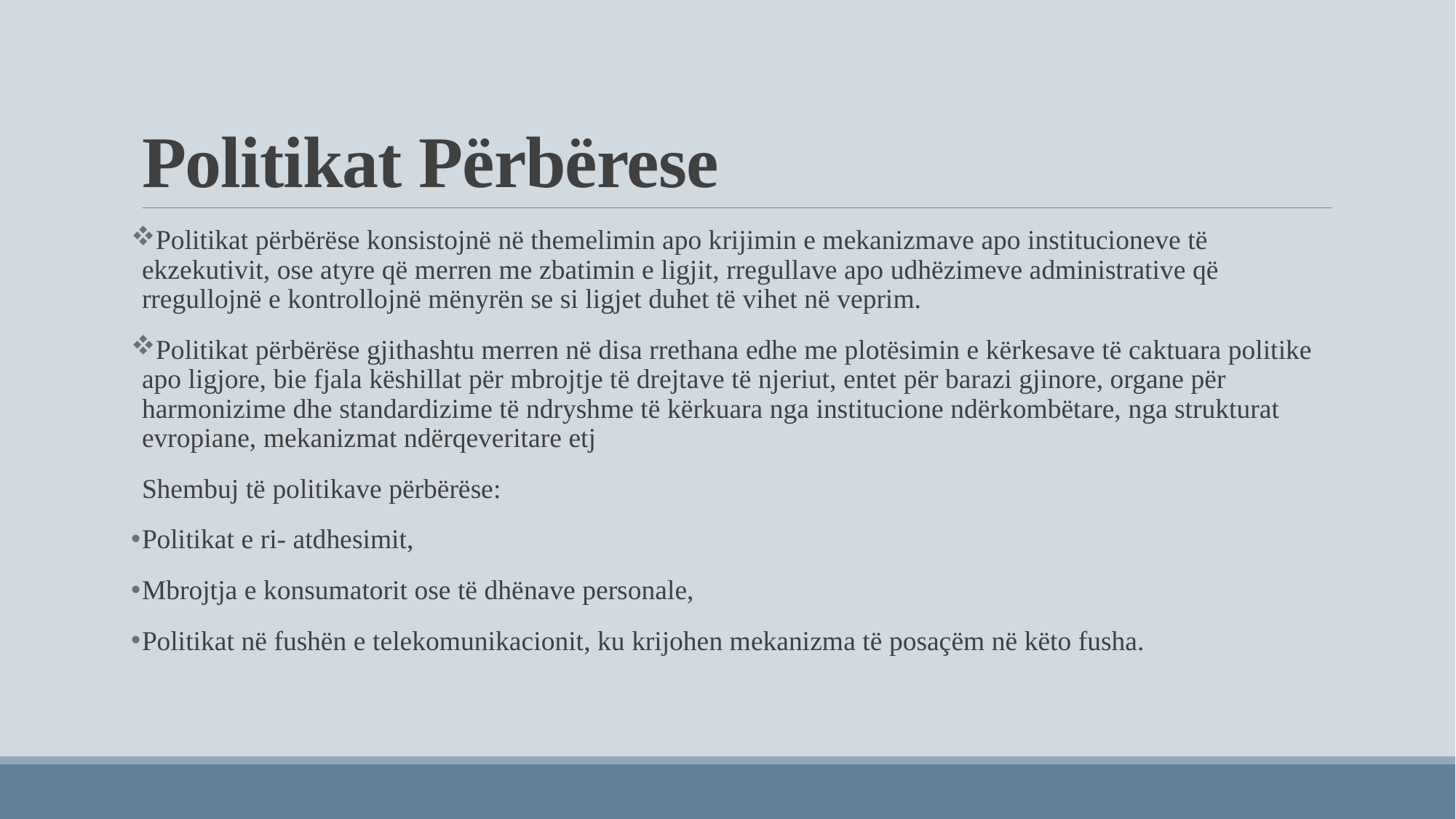

# Politikat Përbërese
Politikat përbërëse konsistojnë në themelimin apo krijimin e mekanizmave apo institucioneve të ekzekutivit, ose atyre që merren me zbatimin e ligjit, rregullave apo udhëzimeve administrative që rregullojnë e kontrollojnë mënyrën se si ligjet duhet të vihet në veprim.
Politikat përbërëse gjithashtu merren në disa rrethana edhe me plotësimin e kërkesave të caktuara politike apo ligjore, bie fjala këshillat për mbrojtje të drejtave të njeriut, entet për barazi gjinore, organe për harmonizime dhe standardizime të ndryshme të kërkuara nga institucione ndërkombëtare, nga strukturat evropiane, mekanizmat ndërqeveritare etj
Shembuj të politikave përbërëse:
Politikat e ri- atdhesimit,
Mbrojtja e konsumatorit ose të dhënave personale,
Politikat në fushën e telekomunikacionit, ku krijohen mekanizma të posaçëm në këto fusha.